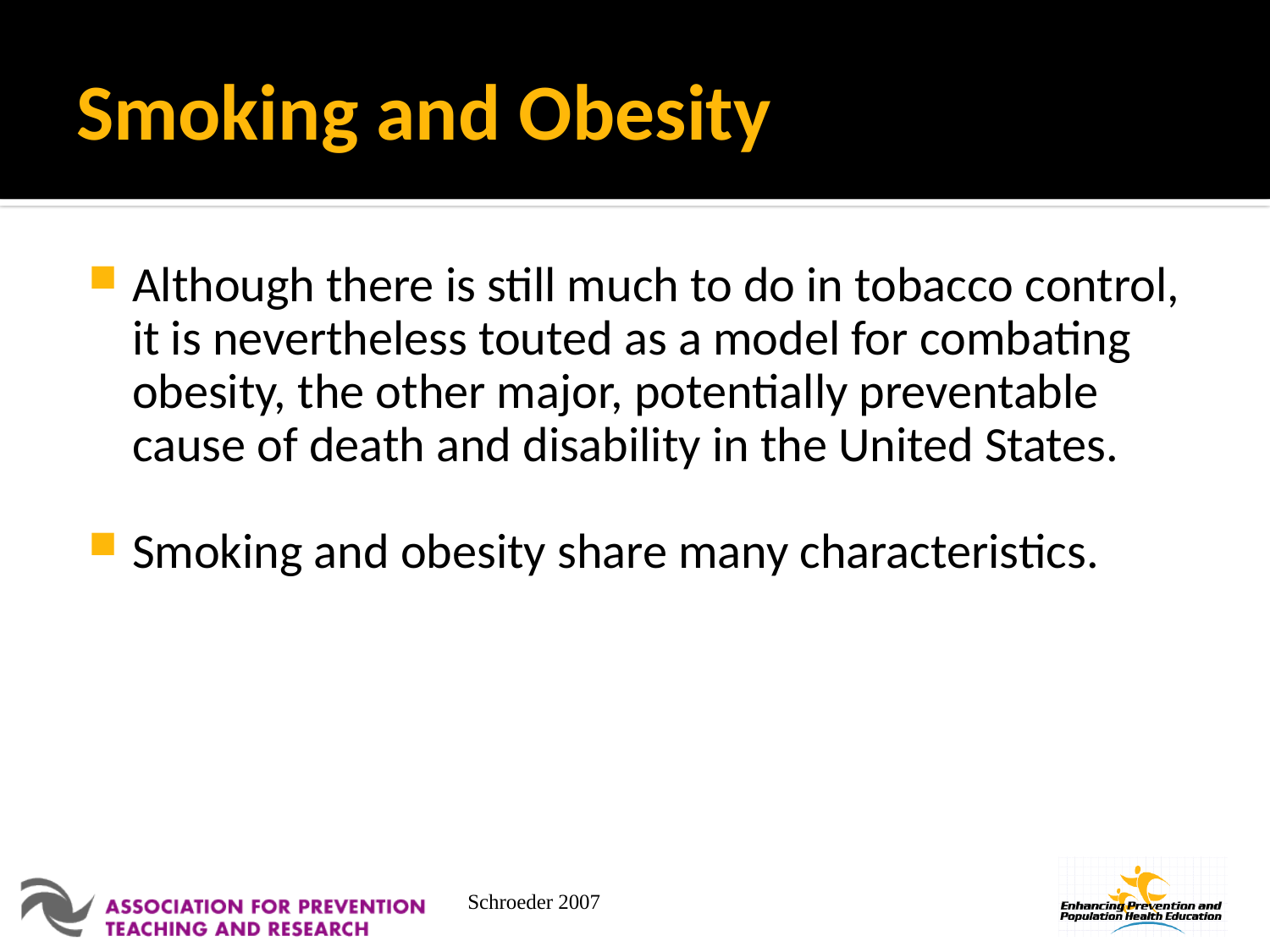

# Smoking and Obesity
Although there is still much to do in tobacco control, it is nevertheless touted as a model for combating obesity, the other major, potentially preventable cause of death and disability in the United States.

Smoking and obesity share many characteristics.

Schroeder 2007